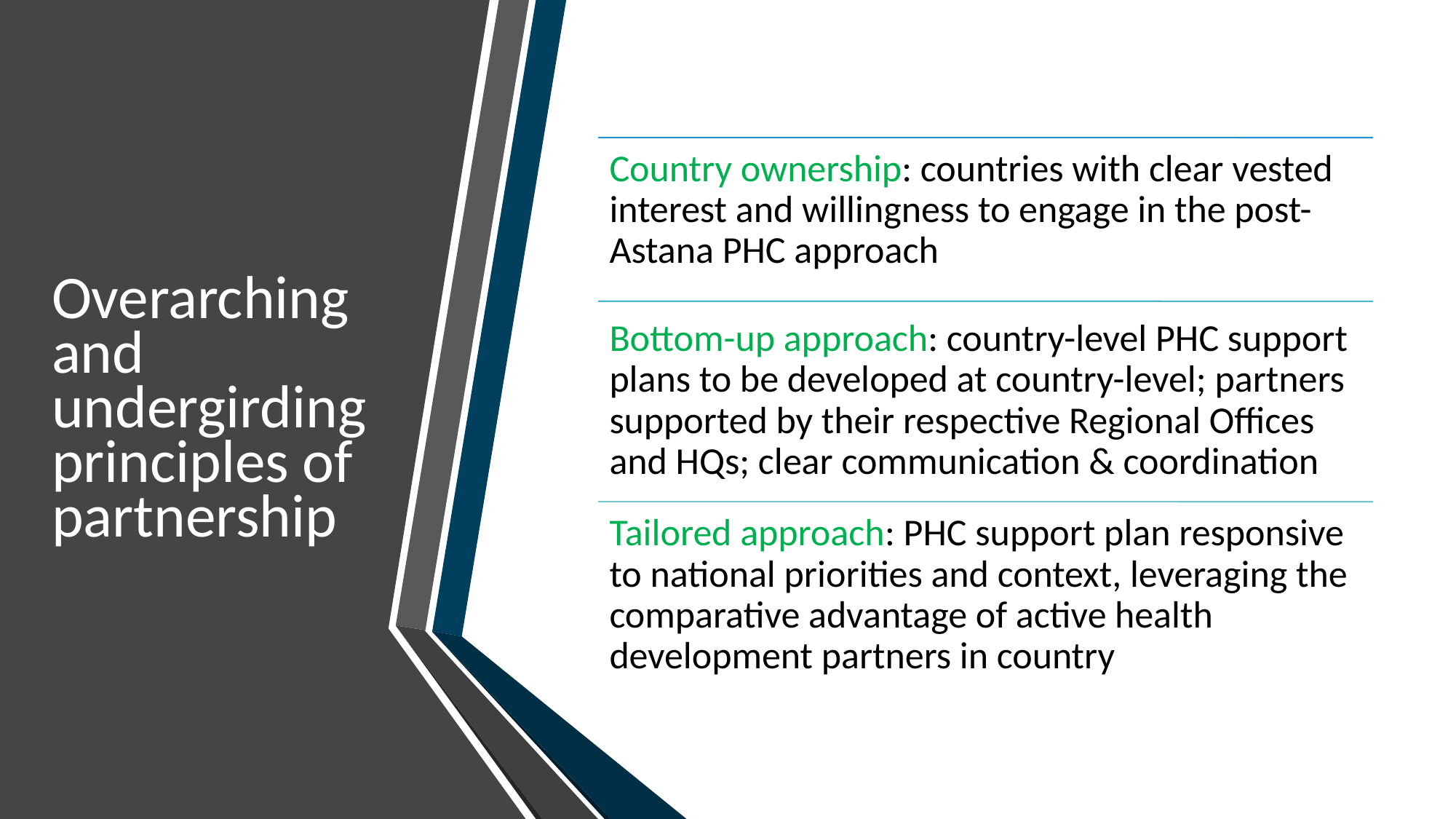

# Overarching and undergirding principles of partnership
Country ownership: countries with clear vested interest and willingness to engage in the post-Astana PHC approach
Bottom-up approach: country-level PHC support plans to be developed at country-level; partners supported by their respective Regional Offices and HQs; clear communication & coordination
Tailored approach: PHC support plan responsive to national priorities and context, leveraging the comparative advantage of active health development partners in country